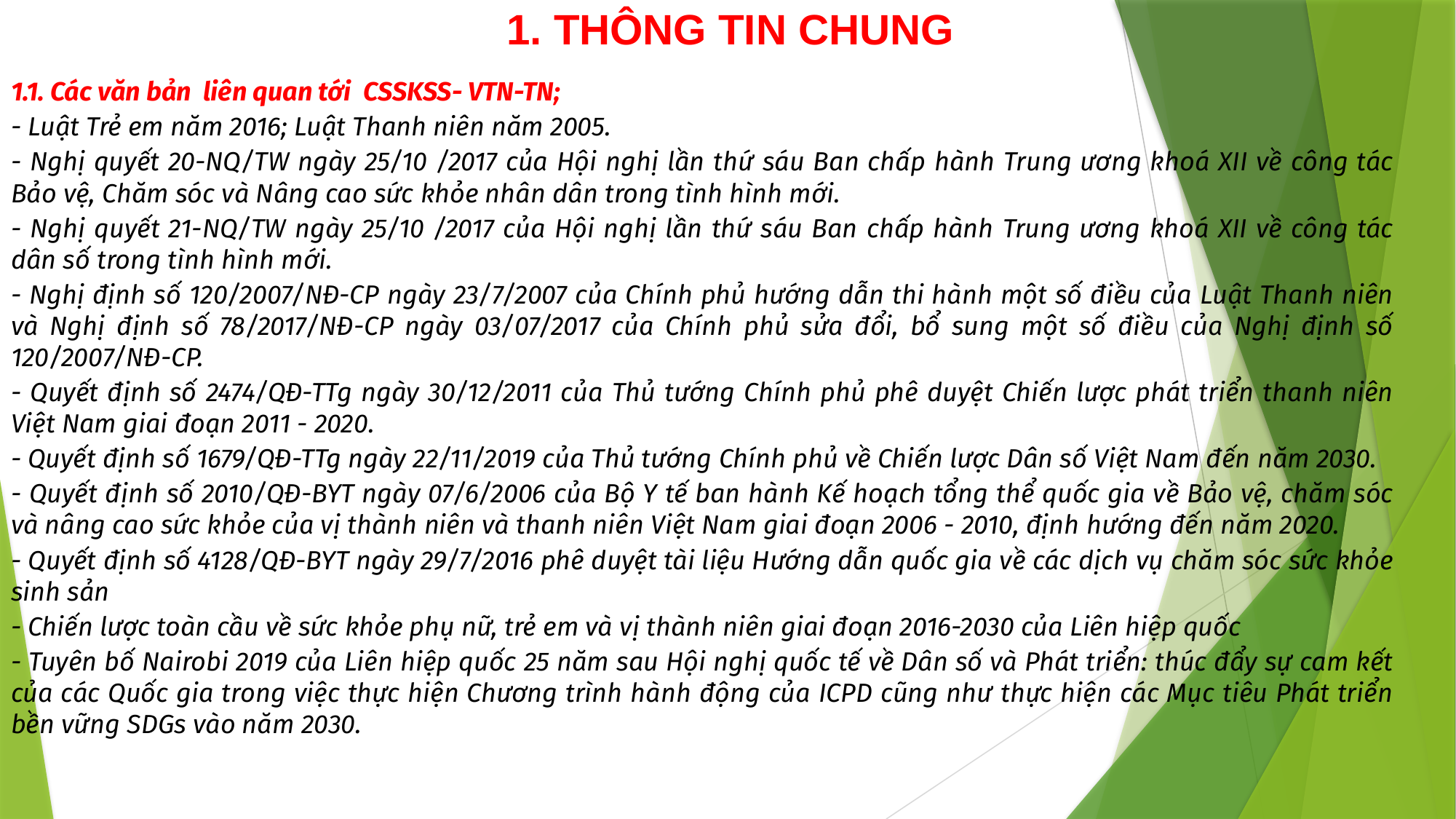

# 1. THÔNG TIN CHUNG
1.1. Các văn bản  liên quan tới  CSSKSS- VTN-TN;
- Luật Trẻ em năm 2016; Luật Thanh niên năm 2005.
- Nghị quyết 20-NQ/TW ngày 25/10 /2017 của Hội nghị lần thứ sáu Ban chấp hành Trung ương khoá XII về công tác Bảo vệ, Chăm sóc và Nâng cao sức khỏe nhân dân trong tình hình mới.
- Nghị quyết 21-NQ/TW ngày 25/10 /2017 của Hội nghị lần thứ sáu Ban chấp hành Trung ương khoá XII về công tác dân số trong tình hình mới.
- Nghị định số 120/2007/NĐ-CP ngày 23/7/2007 của Chính phủ hướng dẫn thi hành một số điều của Luật Thanh niên và Nghị định số 78/2017/NĐ-CP ngày 03/07/2017 của Chính phủ sửa đổi, bổ sung một số điều của Nghị định số 120/2007/NĐ-CP.
- Quyết định số 2474/QĐ-TTg ngày 30/12/2011 của Thủ tướng Chính phủ phê duyệt Chiến lược phát triển thanh niên Việt Nam giai đoạn 2011 - 2020.
- Quyết định số 1679/QĐ-TTg ngày 22/11/2019 của Thủ tướng Chính phủ về Chiến lược Dân số Việt Nam đến năm 2030.
- Quyết định số 2010/QĐ-BYT ngày 07/6/2006 của Bộ Y tế ban hành Kế hoạch tổng thể quốc gia về Bảo vệ, chăm sóc và nâng cao sức khỏe của vị thành niên và thanh niên Việt Nam giai đoạn 2006 - 2010, định hướng đến năm 2020.
- Quyết định số 4128/QĐ-BYT ngày 29/7/2016 phê duyệt tài liệu Hướng dẫn quốc gia về các dịch vụ chăm sóc sức khỏe sinh sản
- Chiến lược toàn cầu về sức khỏe phụ nữ, trẻ em và vị thành niên giai đoạn 2016-2030 của Liên hiệp quốc
- Tuyên bố Nairobi 2019 của Liên hiệp quốc 25 năm sau Hội nghị quốc tế về Dân số và Phát triển: thúc đẩy sự cam kết của các Quốc gia trong việc thực hiện Chương trình hành động của ICPD cũng như thực hiện các Mục tiêu Phát triển bền vững SDGs vào năm 2030.